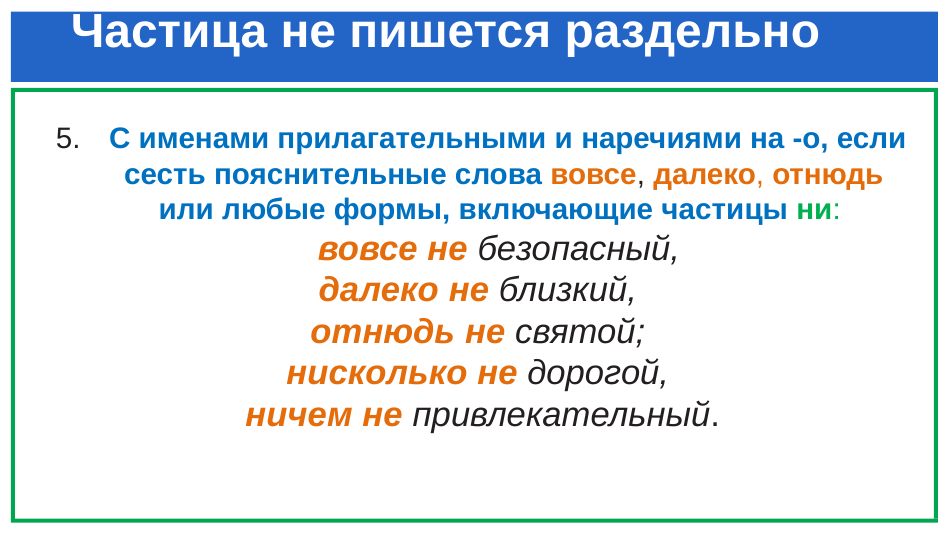

# Частица не пишется раздельно
 С именами прилагательными и наречиями на -о, если сесть пояснительные слова вовсе, далеко, отнюдь или любые формы, включающие частицы ни:
		вовсе не безопасный,
далеко не близкий,
отнюдь не святой;
нисколько не дорогой,
ничем не привлекательный.